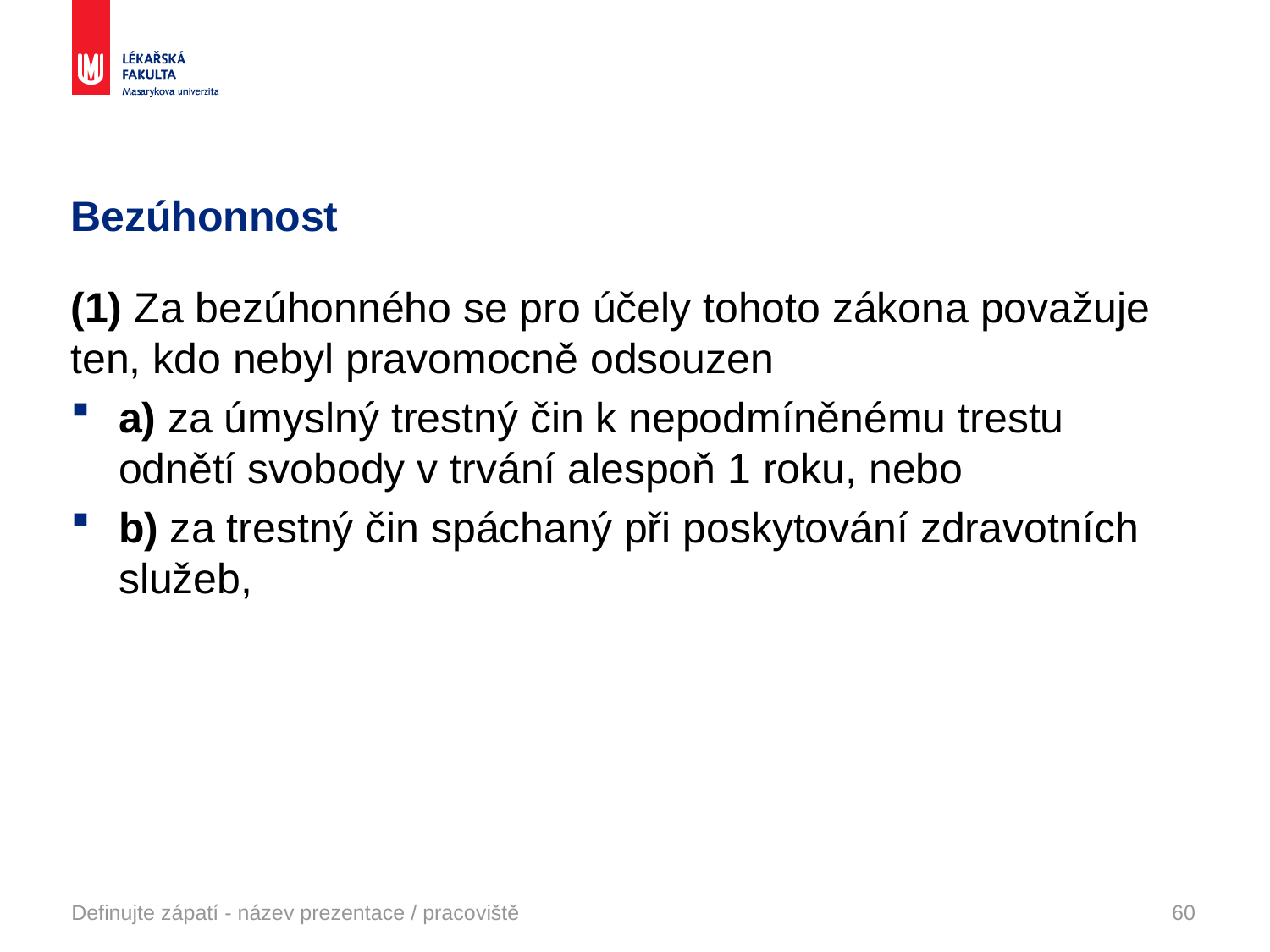

# Bezúhonnost
(1) Za bezúhonného se pro účely tohoto zákona považuje ten, kdo nebyl pravomocně odsouzen
a) za úmyslný trestný čin k nepodmíněnému trestu odnětí svobody v trvání alespoň 1 roku, nebo
b) za trestný čin spáchaný při poskytování zdravotních služeb,
Definujte zápatí - název prezentace / pracoviště
60